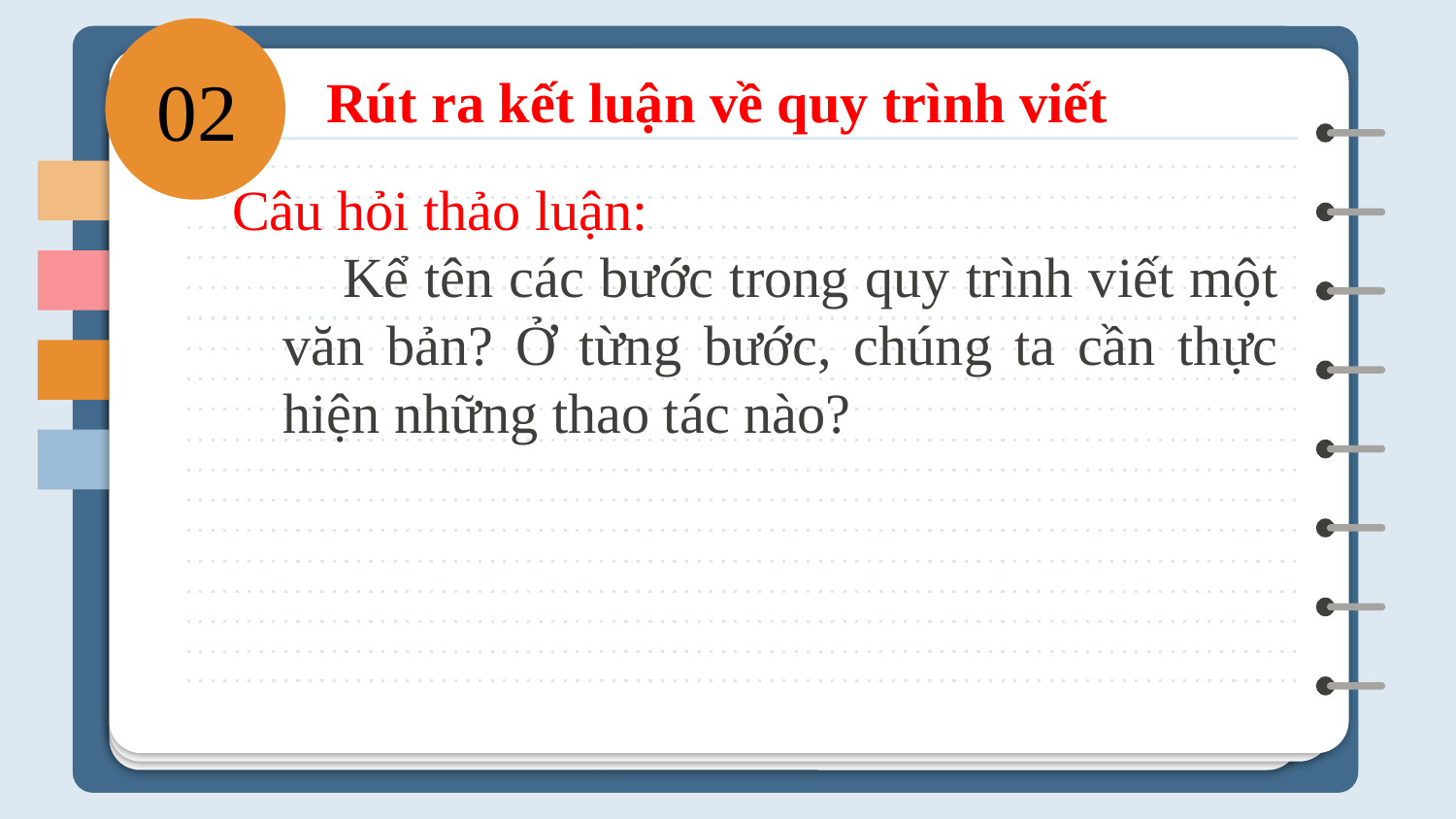

02
# Rút ra kết luận về quy trình viết
Câu hỏi thảo luận:
       Kể tên các bước trong quy trình viết một văn bản? Ở từng bước, chúng ta cần thực hiện những thao tác nào?